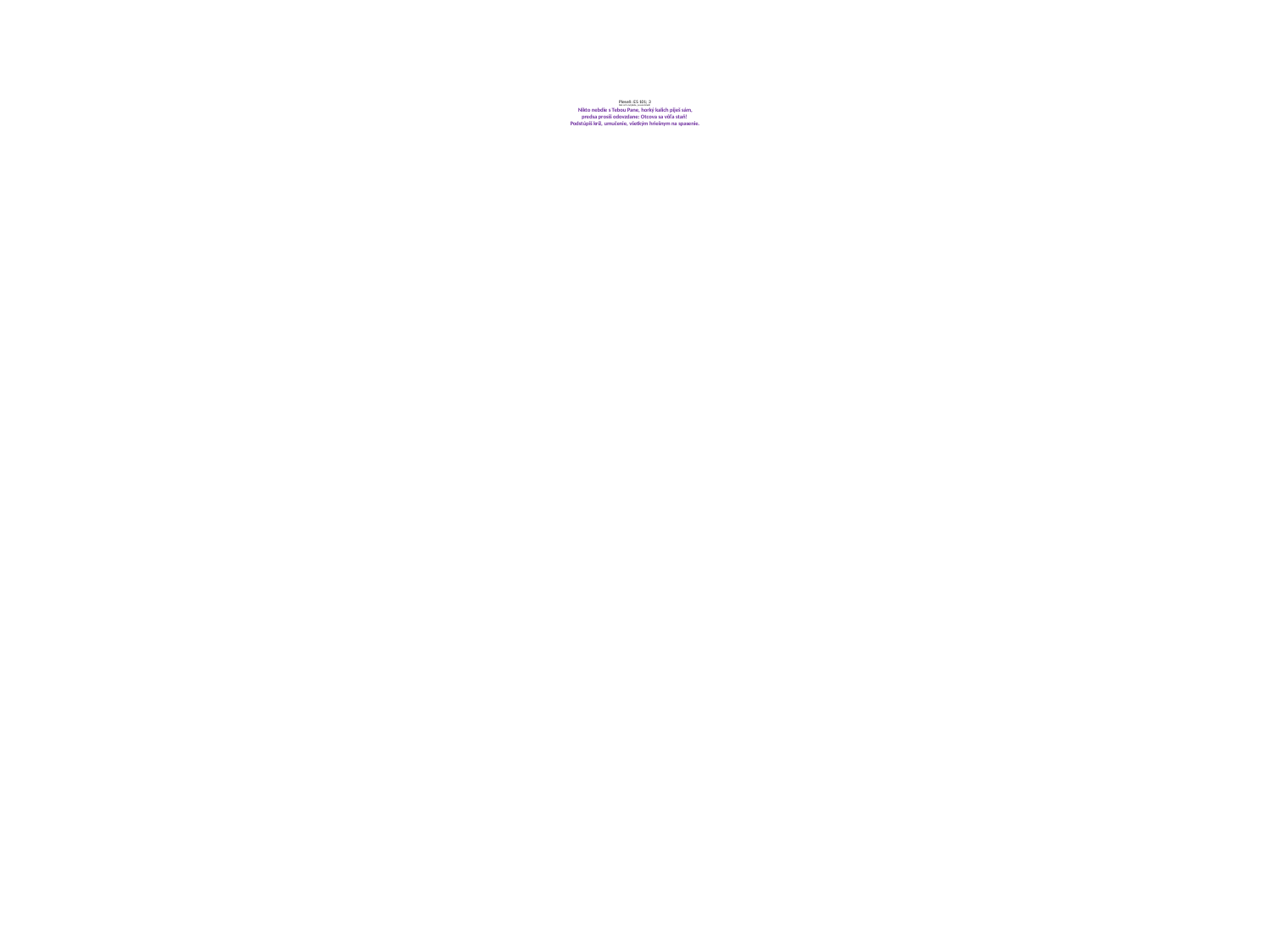

# Pieseň: ES 101; 3 Mel: Ach môj Bože, ja som zblúdil Nikto nebdie s Tebou Pane, horký kalich piješ sám, predsa prosíš odovzdane: Otcova sa vôľa staň! Podstúpiš kríž, umučenie, všetkým hriešnym na spasenie.